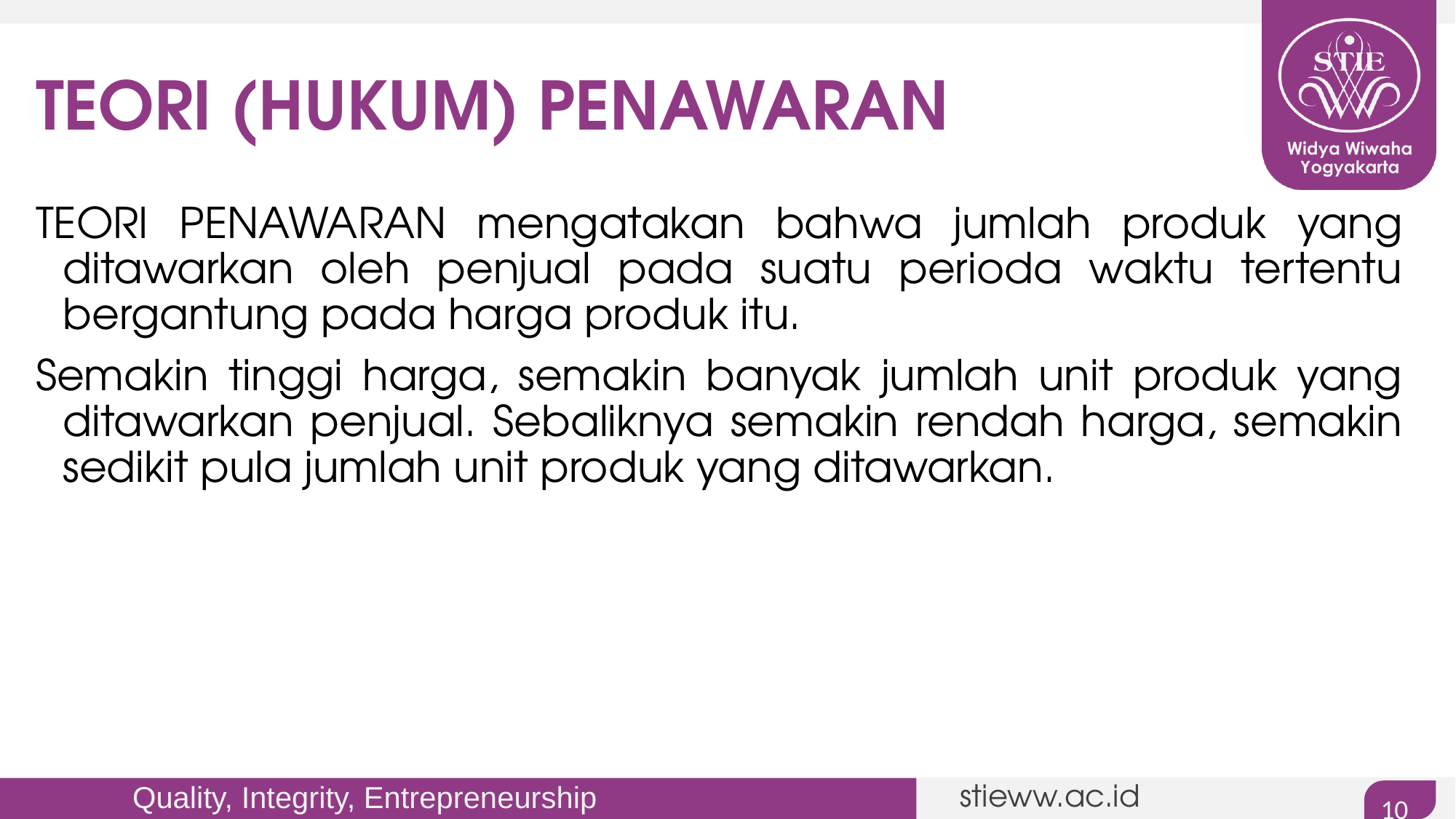

# TEORI (HUKUM) PENAWARAN
TEORI PENAWARAN mengatakan bahwa jumlah produk yang ditawarkan oleh penjual pada suatu perioda waktu tertentu bergantung pada harga produk itu.
Semakin tinggi harga, semakin banyak jumlah unit produk yang ditawarkan penjual. Sebaliknya semakin rendah harga, semakin sedikit pula jumlah unit produk yang ditawarkan.